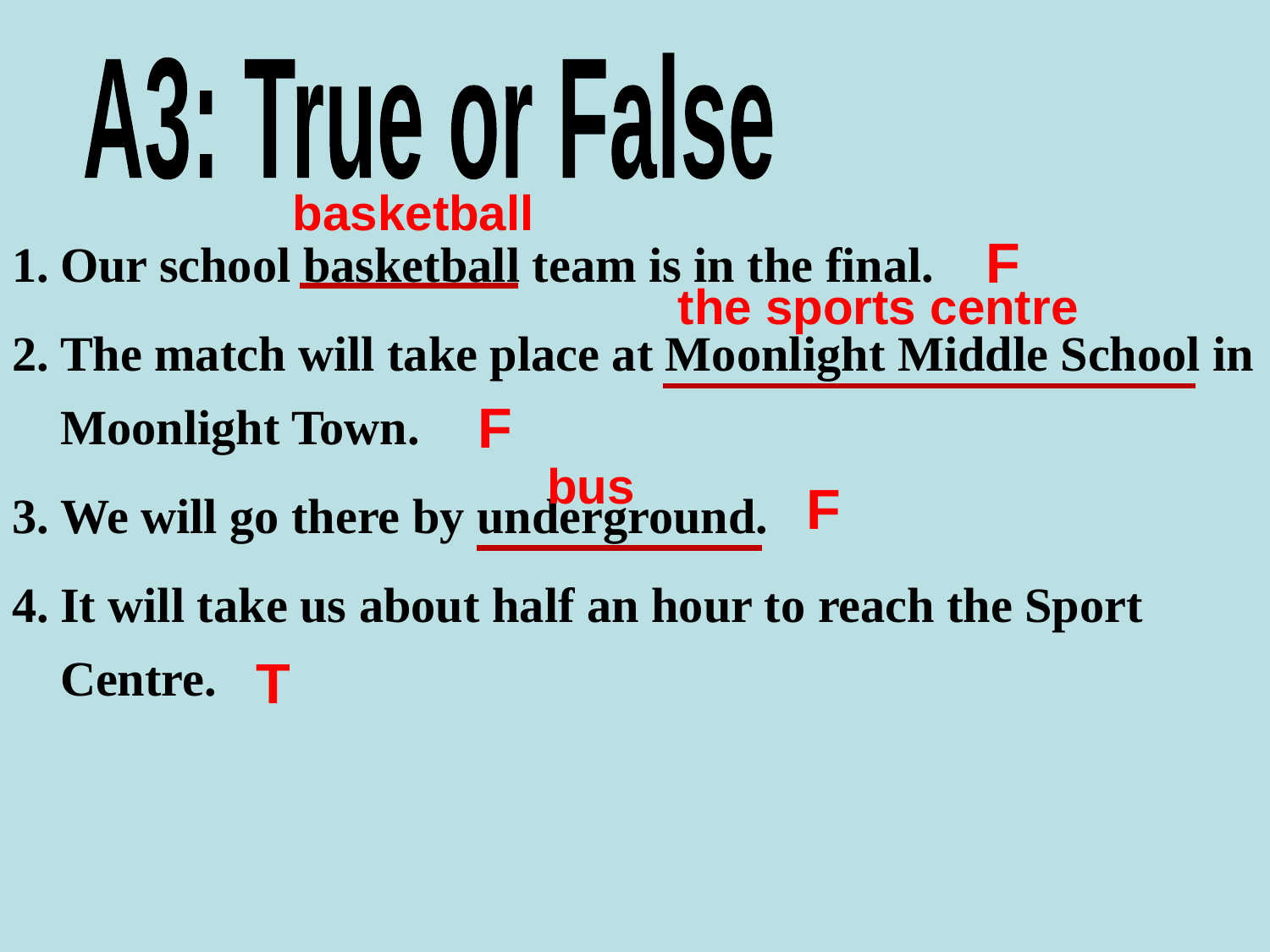

A3: True or False
basketball
Our school basketball team is in the final.
The match will take place at Moonlight Middle School in Moonlight Town.
We will go there by underground.
It will take us about half an hour to reach the Sport Centre.
F
the sports centre
F
bus
F
T